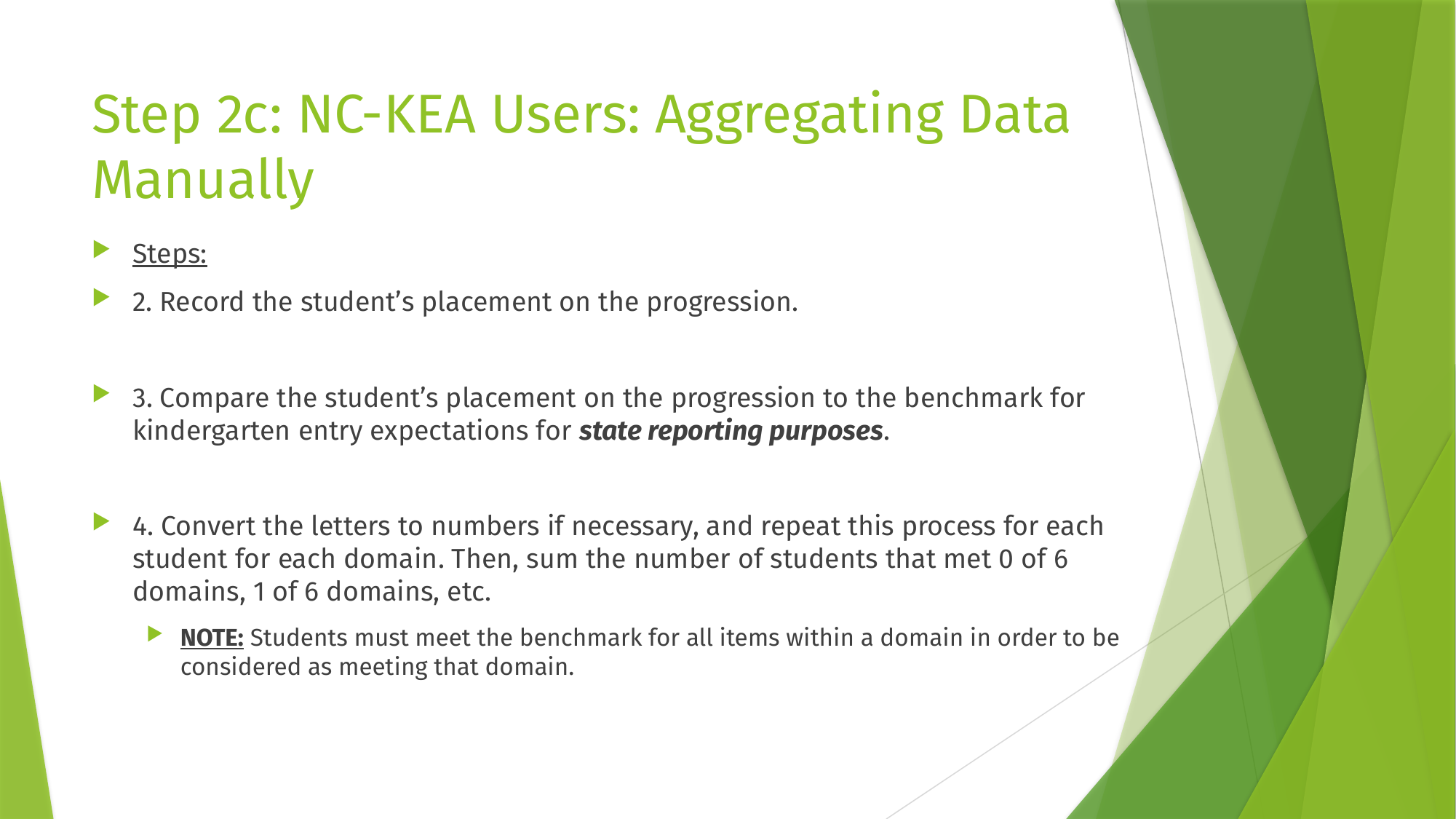

# Step 2c: NC-KEA Users: Aggregating Data Manually
Steps:
2. Record the student’s placement on the progression.

3. Compare the student’s placement on the progression to the benchmark for kindergarten entry expectations for state reporting purposes.

4. Convert the letters to numbers if necessary, and repeat this process for each student for each domain. Then, sum the number of students that met 0 of 6 domains, 1 of 6 domains, etc.
NOTE: Students must meet the benchmark for all items within a domain in order to be considered as meeting that domain.